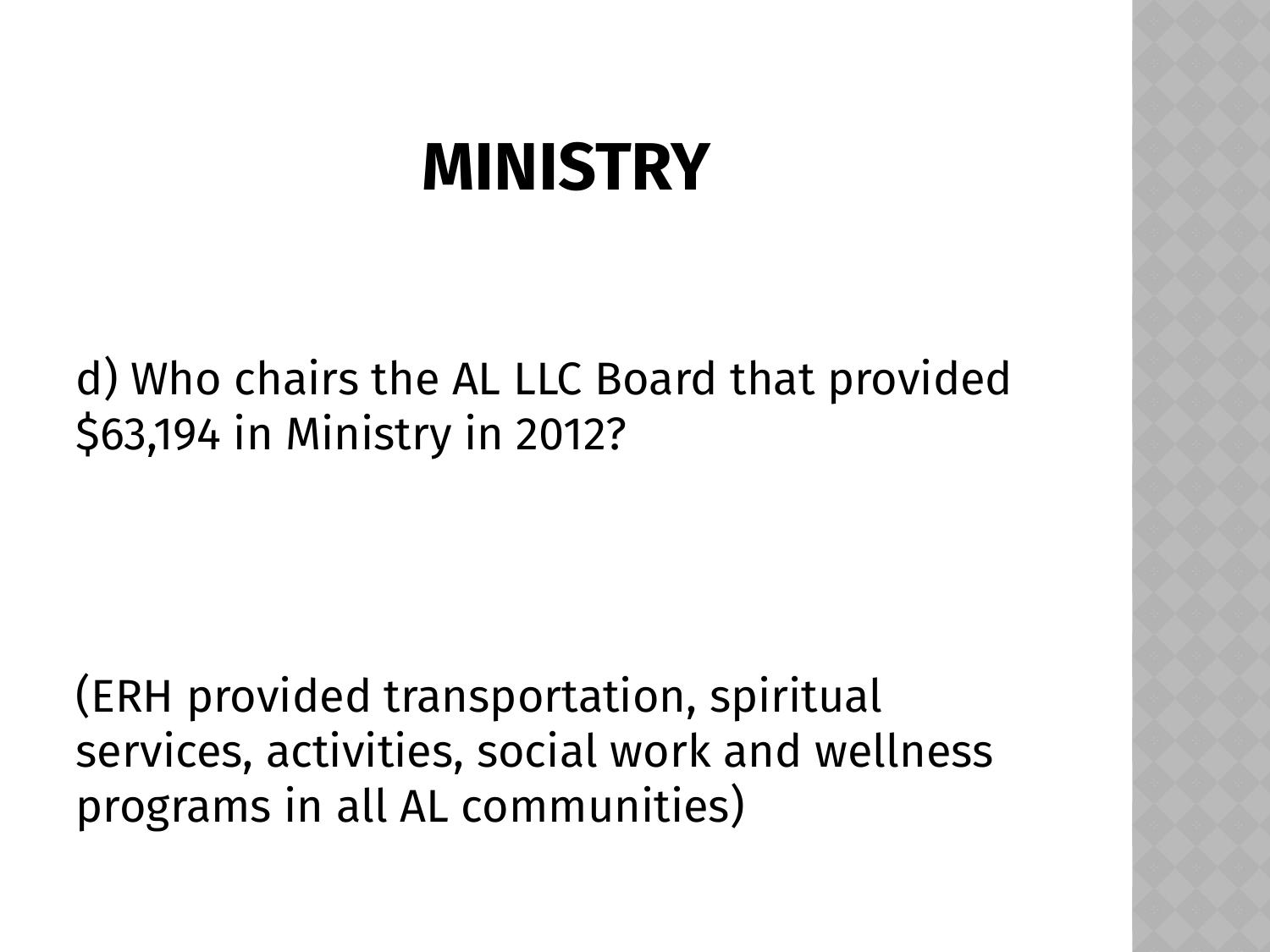

# Ministry

d) Who chairs the AL LLC Board that provided $63,194 in Ministry in 2012?

(ERH provided transportation, spiritual services, activities, social work and wellness programs in all AL communities)